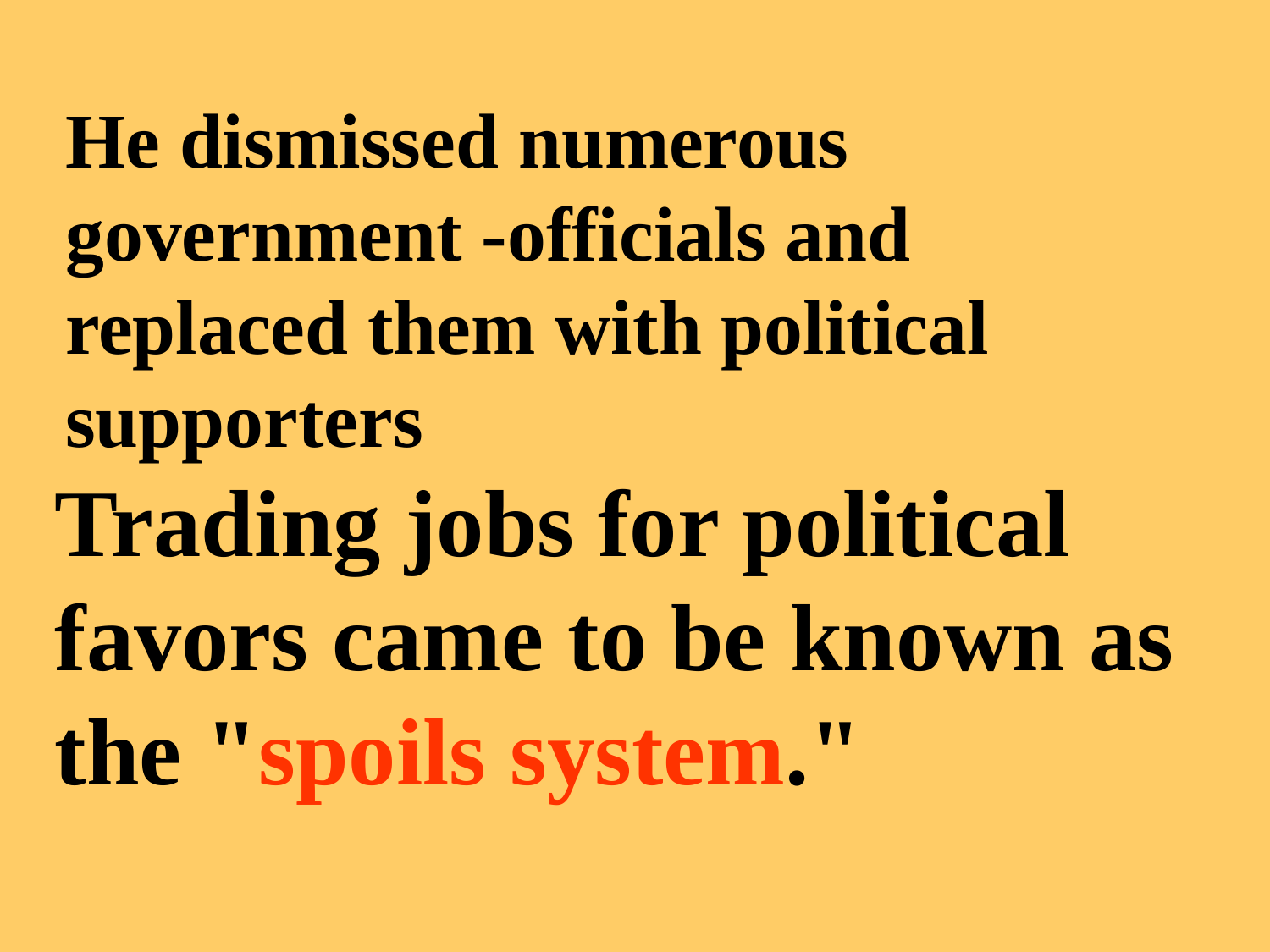

He dismissed numerous government -officials and replaced them with political supporters
Trading jobs for political favors came to be known as the "spoils system."